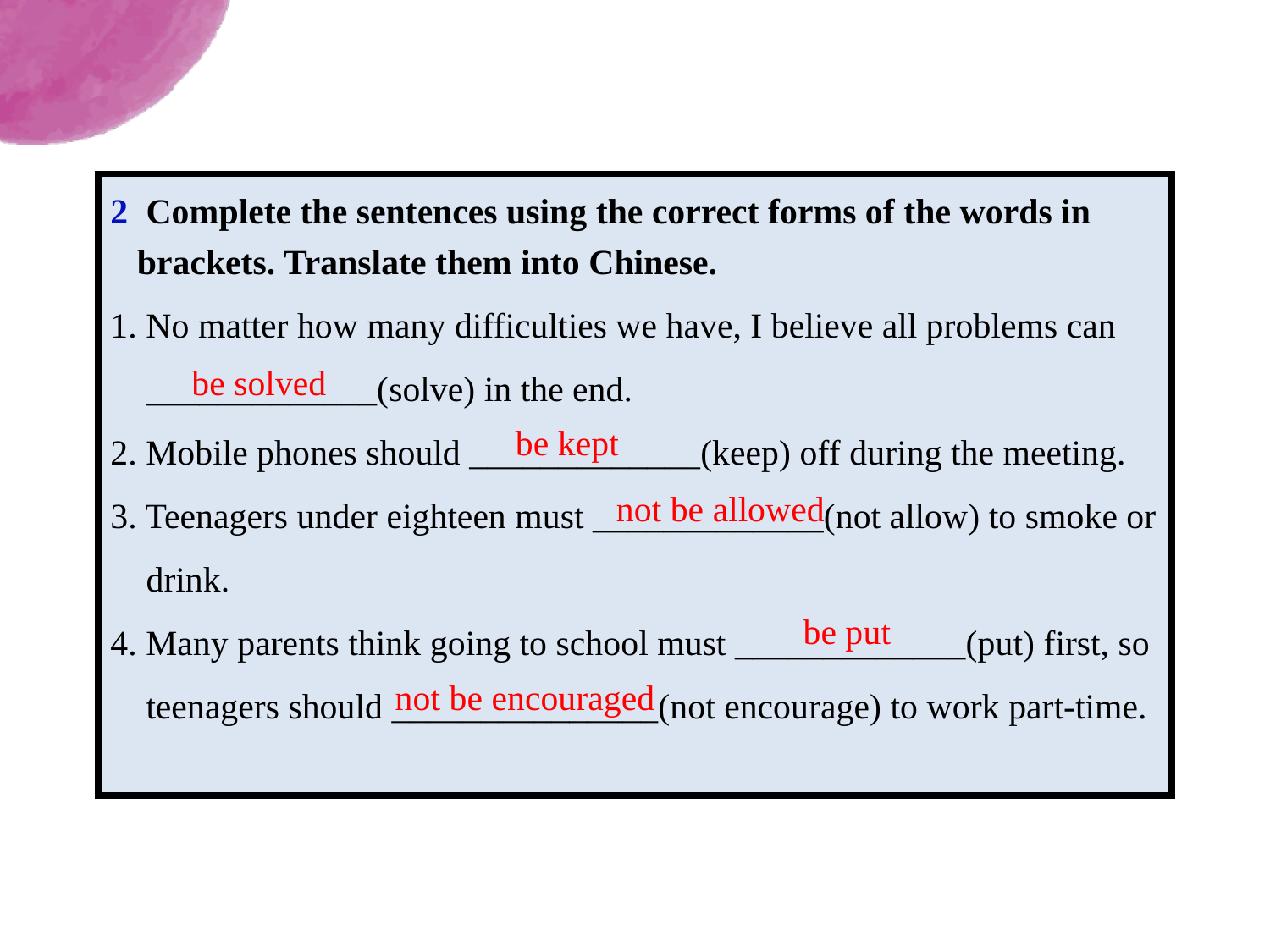

2  Complete the sentences using the correct forms of the words in
   brackets. Translate them into Chinese.
1. No matter how many difficulties we have, I believe all problems can
    _____________(solve) in the end.
2. Mobile phones should _____________(keep) off during the meeting.
3. Teenagers under eighteen must _____________(not allow) to smoke or
    drink.
4. Many parents think going to school must _____________(put) first, so
    teenagers should _______________(not encourage) to work part-time.
| take do get achieve make go | shopping photos my dream ears pierced part-time work a choice |
| --- | --- |
be solved
be kept
 not be allowed
be put
not be encouraged